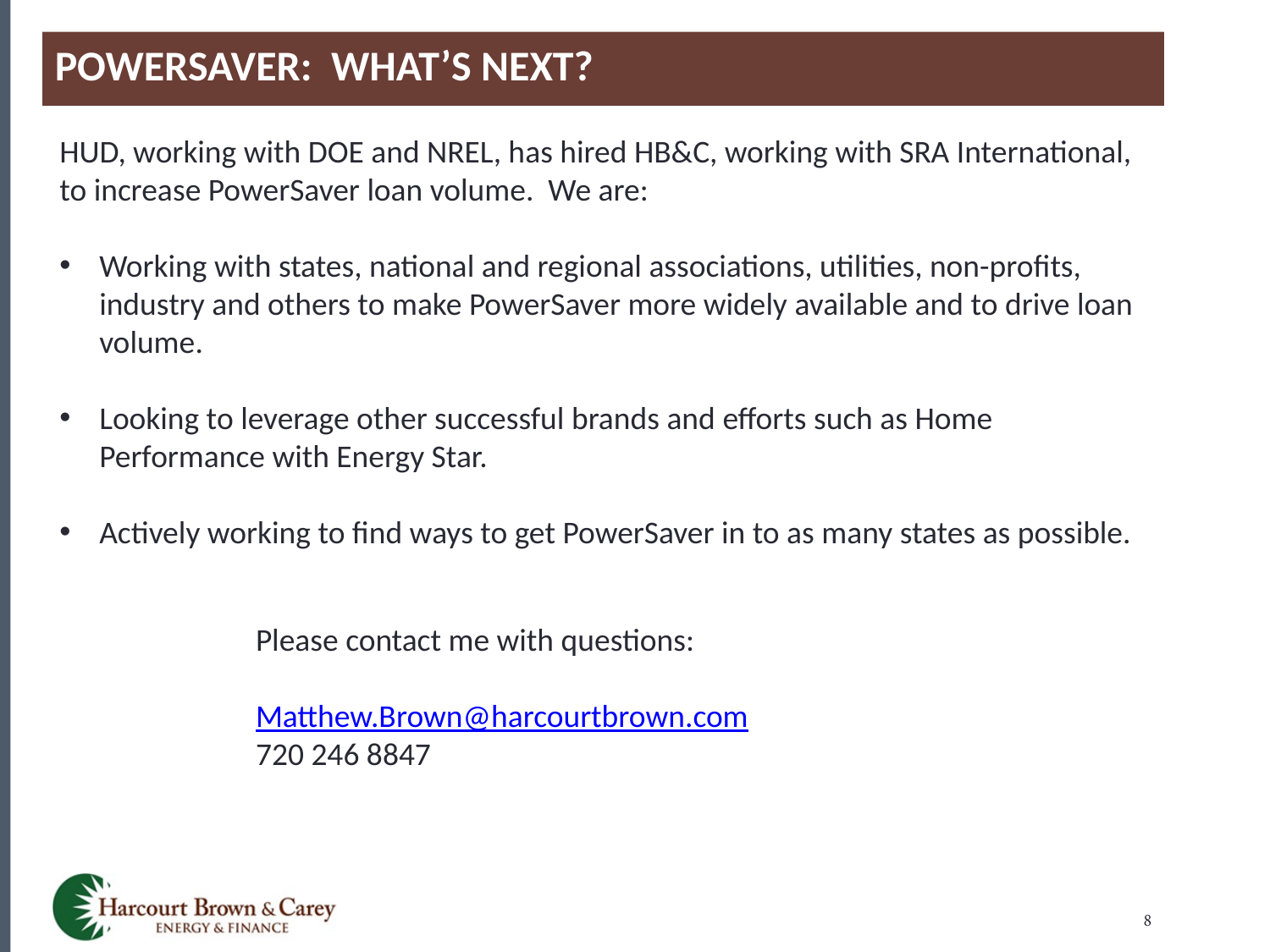

PowerSaver:  What’s Next?
HUD, working with DOE and NREL, has hired HB&C, working with SRA International, to increase PowerSaver loan volume.  We are:

Working with states, national and regional associations, utilities, non-profits, industry and others to make PowerSaver more widely available and to drive loan volume.

Looking to leverage other successful brands and efforts such as Home Performance with Energy Star.

Actively working to find ways to get PowerSaver in to as many states as possible.

Please contact me with questions:

Matthew.Brown@harcourtbrown.com
720 246 8847
8